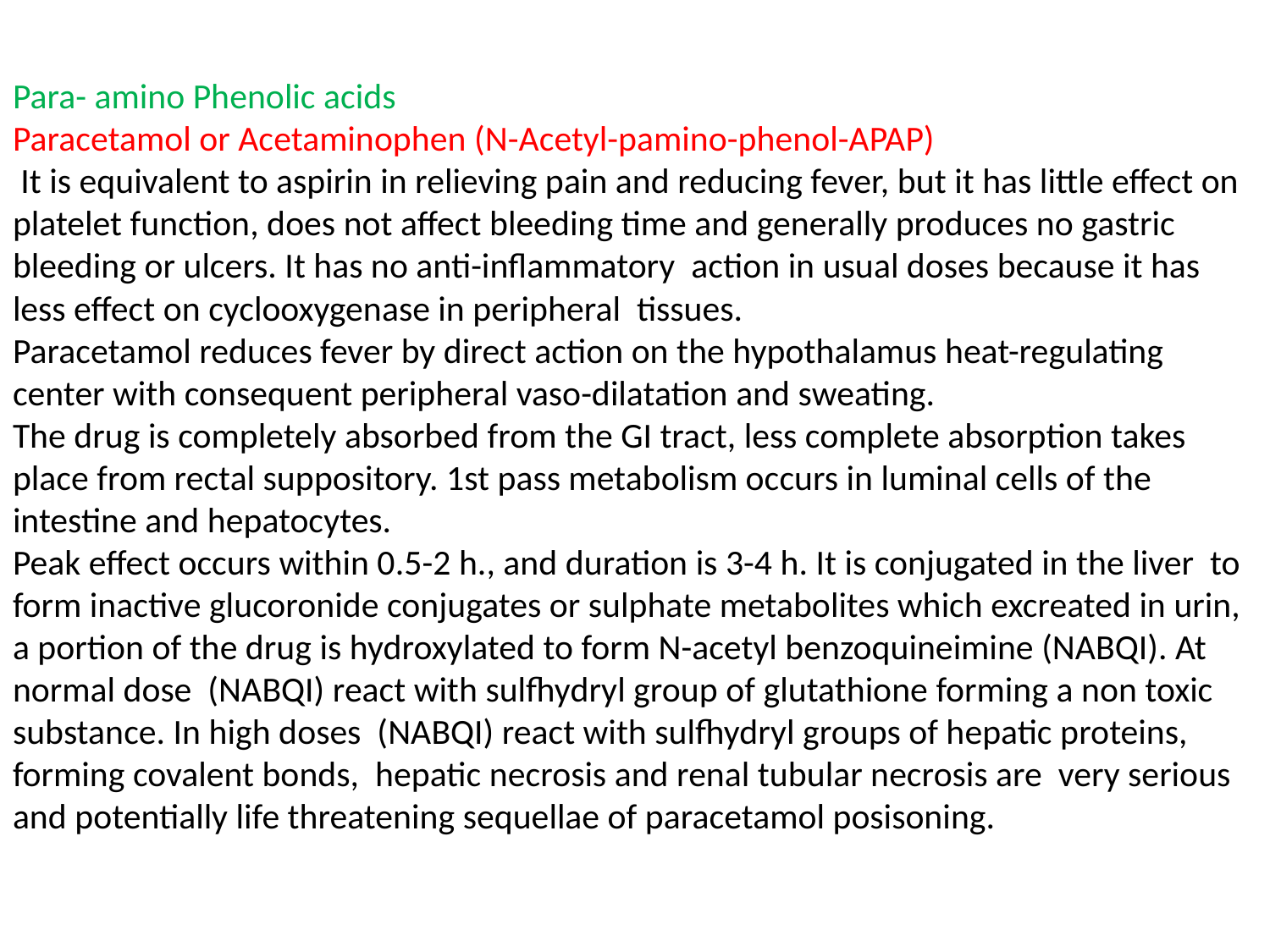

# Para- amino Phenolic acids Paracetamol or Acetaminophen (N-Acetyl-pamino-phenol-APAP) It is equivalent to aspirin in relieving pain and reducing fever, but it has little effect on platelet function, does not affect bleeding time and generally produces no gastric bleeding or ulcers. It has no anti-inflammatory  action in usual doses because it has less effect on cyclooxygenase in peripheral  tissues. Paracetamol reduces fever by direct action on the hypothalamus heat-regulating center with consequent peripheral vaso-dilatation and sweating. The drug is completely absorbed from the GI tract, less complete absorption takes place from rectal suppository. 1st pass metabolism occurs in luminal cells of the intestine and hepatocytes. Peak effect occurs within 0.5-2 h., and duration is 3-4 h. It is conjugated in the liver  to form inactive glucoronide conjugates or sulphate metabolites which excreated in urin, a portion of the drug is hydroxylated to form N-acetyl benzoquineimine (NABQI). At normal dose  (NABQI) react with sulfhydryl group of glutathione forming a non toxic substance. In high doses  (NABQI) react with sulfhydryl groups of hepatic proteins, forming covalent bonds,  hepatic necrosis and renal tubular necrosis are  very serious  and potentially life threatening sequellae of paracetamol posisoning.